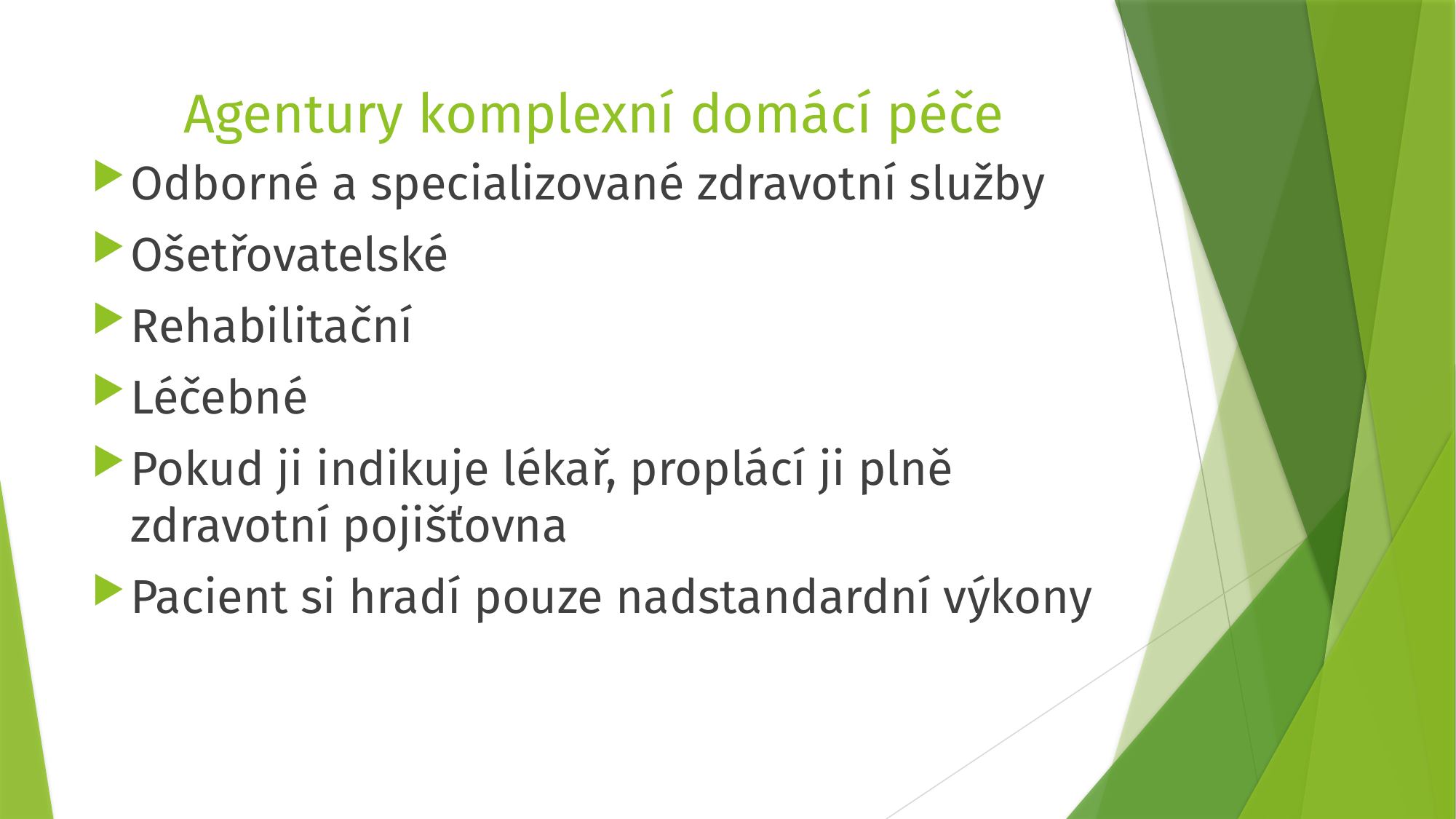

# Agentury komplexní domácí péče
Odborné a specializované zdravotní služby
Ošetřovatelské
Rehabilitační
Léčebné
Pokud ji indikuje lékař, proplácí ji plně zdravotní pojišťovna
Pacient si hradí pouze nadstandardní výkony